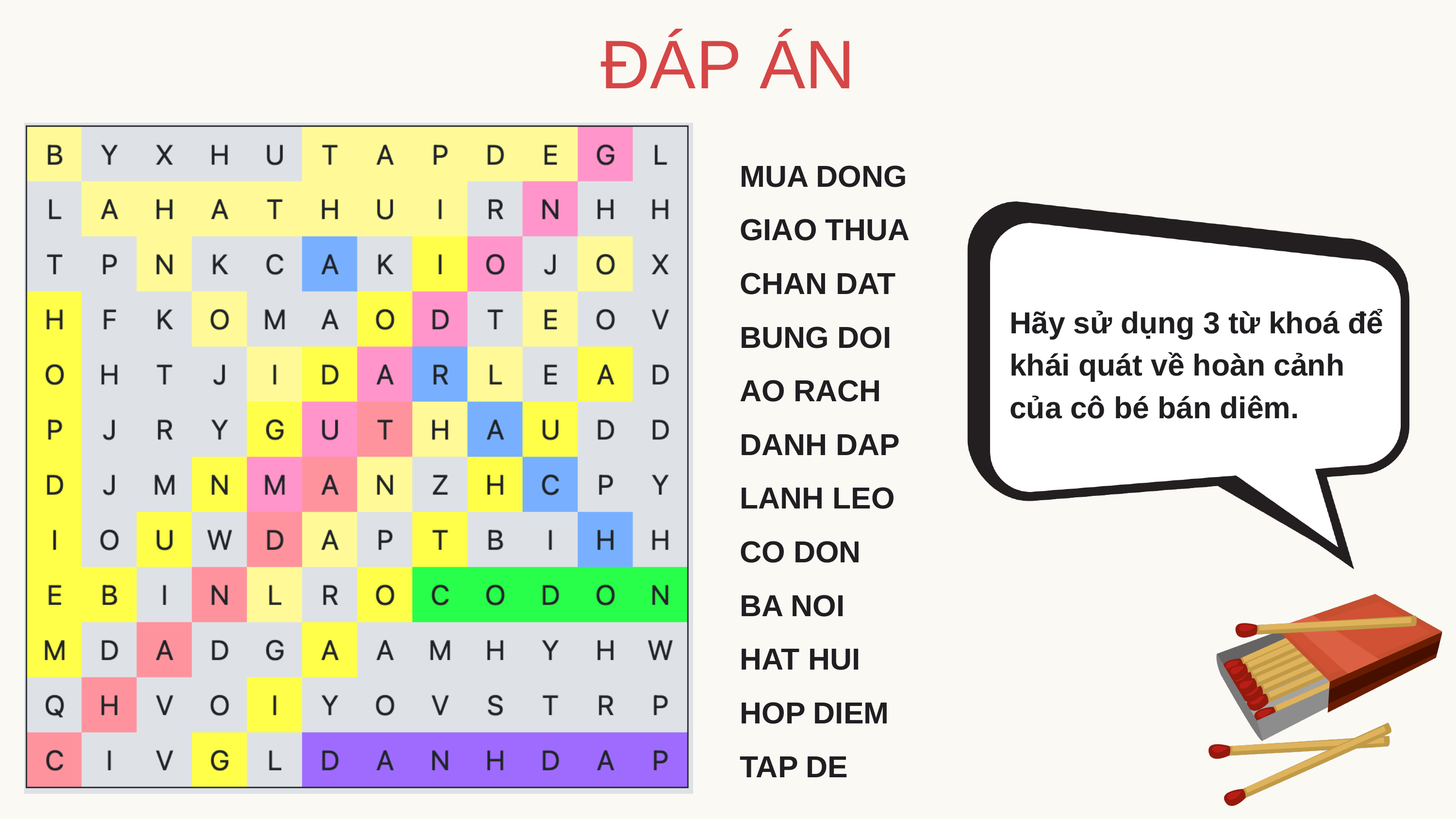

ĐÁP ÁN

MUA DONG
GIAO THUA
CHAN DAT
BUNG DOI
AO RACH
DANH DAP
LANH LEO
CO DON
BA NOI
HAT HUI
HOP DIEM
TAP DE

Hãy sử dụng 3 từ khoá để khái quát về hoàn cảnh của cô bé bán diêm.